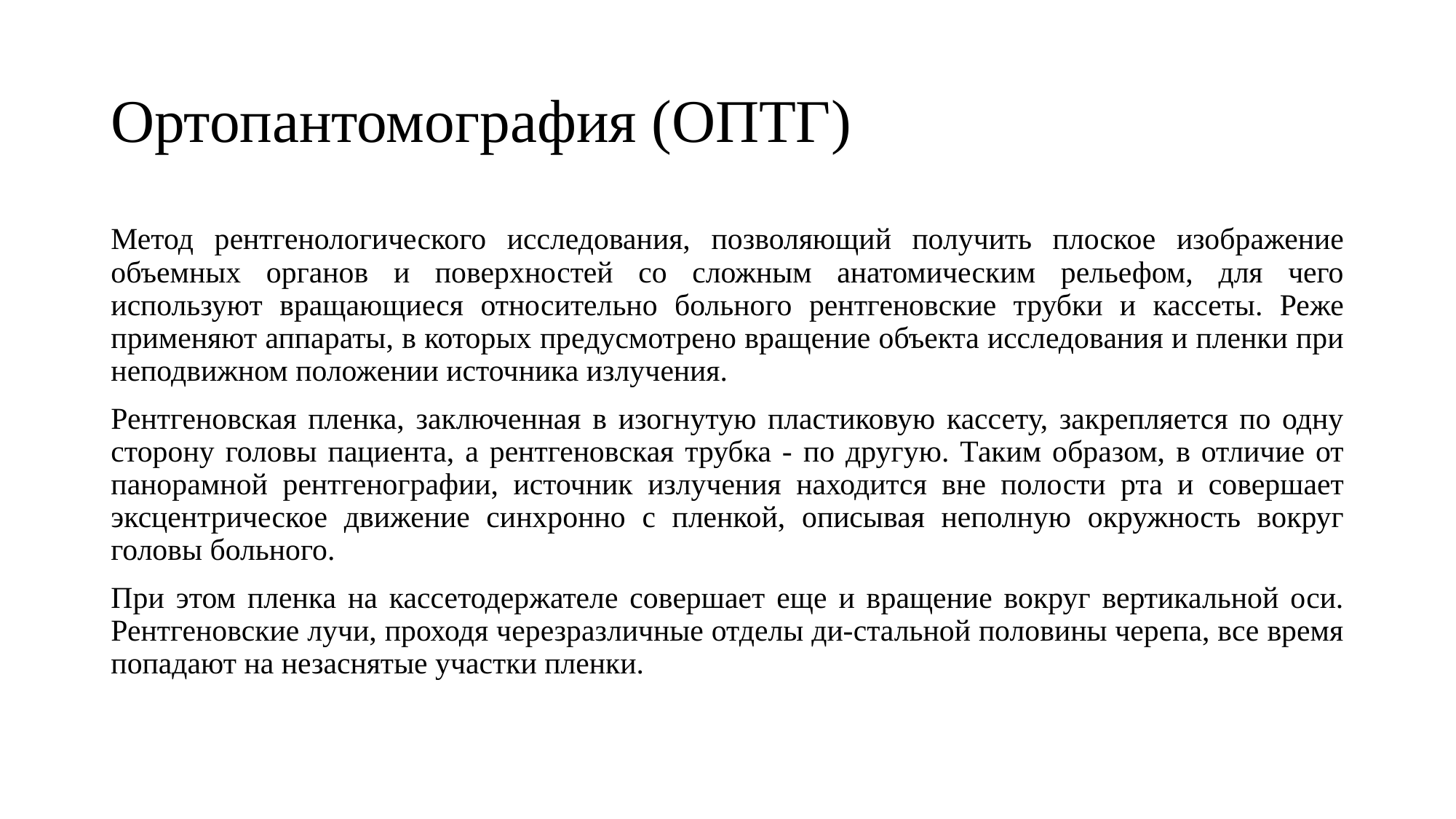

# Ортопантомография (ОПТГ)
Метод рентгенологического исследования, позволяющий получить плоское изображение объемных органов и поверхностей со сложным анатомическим рельефом, для чего используют вращающиеся относительно больного рентгеновские трубки и кассеты. Реже применяют аппараты, в которых предусмотрено вращение объекта исследования и пленки при неподвижном положении источника излучения.
Рентгеновская пленка, заключенная в изогнутую пластиковую кассету, закрепляется по одну сторону головы пациента, а рентгеновская трубка - по другую. Таким образом, в отличие от панорамной рентгенографии, источник излучения находится вне полости рта и совершает эксцентрическое движение синхронно с пленкой, описывая неполную окружность вокруг головы больного.
При этом пленка на кассетодержателе совершает еще и вращение вокруг вертикальной оси. Рентгеновские лучи, проходя черезразличные отделы ди-стальной половины черепа, все время попадают на незаснятые участки пленки.